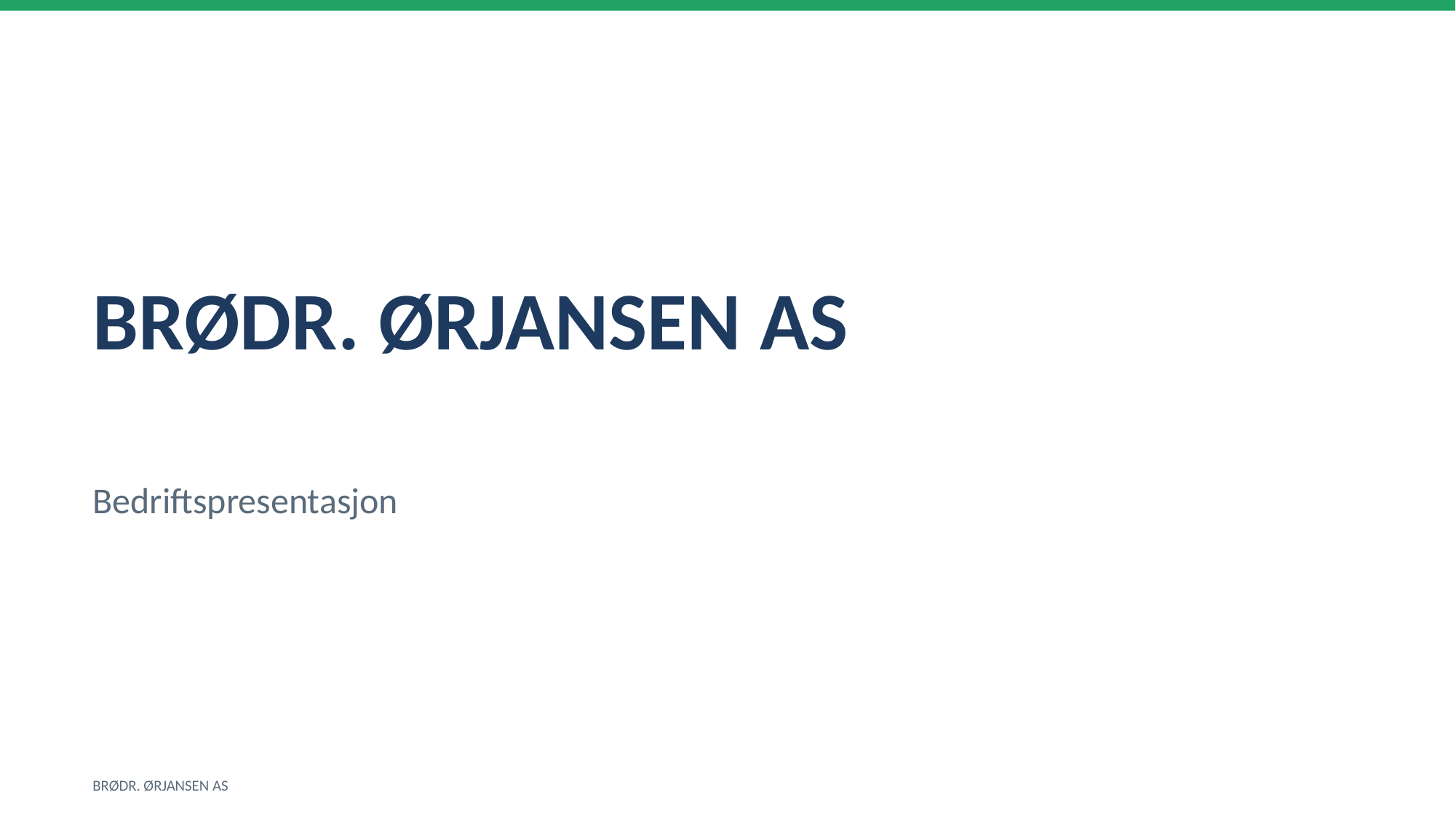

BRØDR. ØRJANSEN AS
Bedriftspresentasjon
BRØDR. ØRJANSEN AS